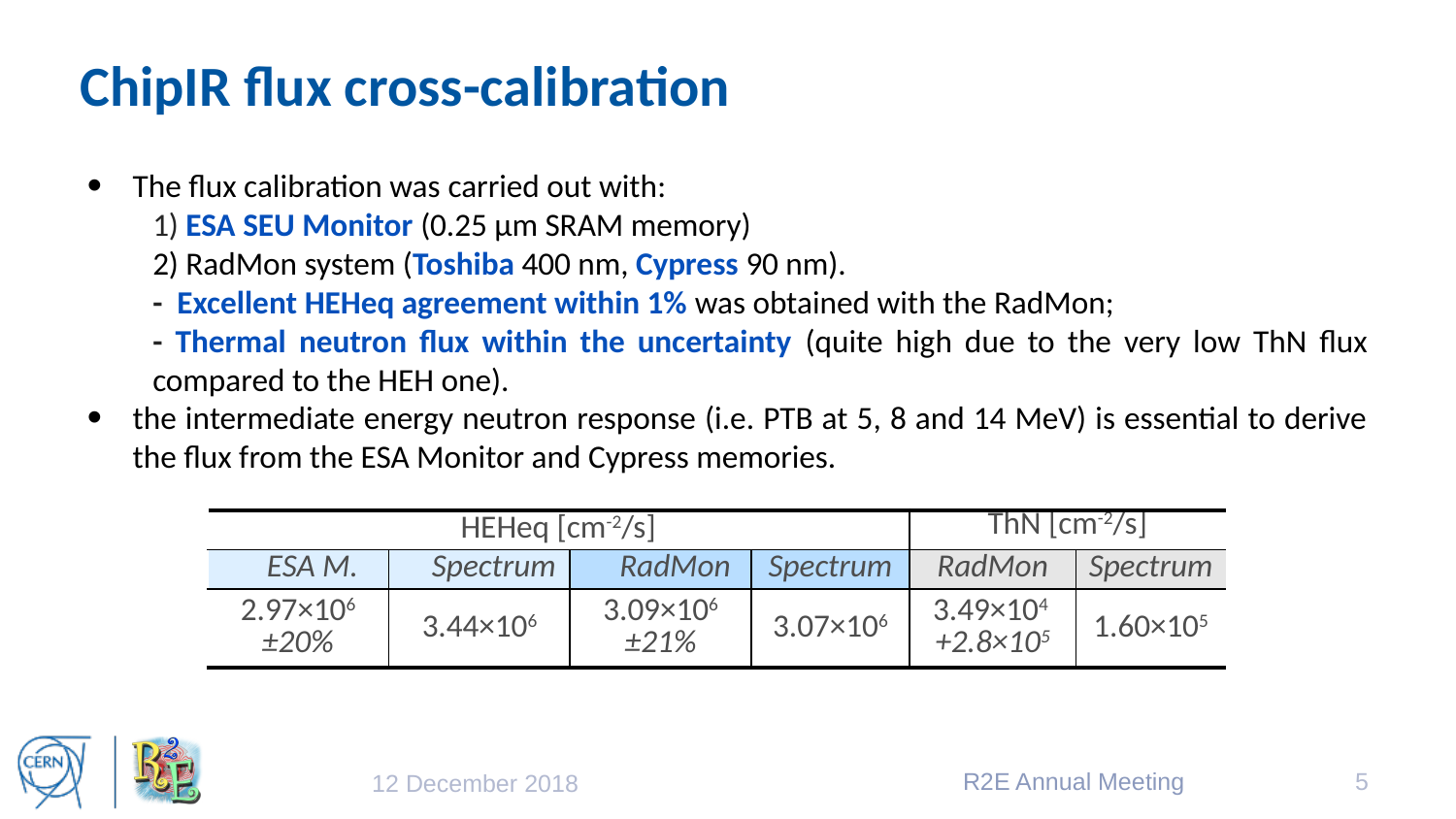

# ChipIR flux cross-calibration
The flux calibration was carried out with:
1) ESA SEU Monitor (0.25 µm SRAM memory)
2) RadMon system (Toshiba 400 nm, Cypress 90 nm).
-  Excellent HEHeq agreement within 1% was obtained with the RadMon;
- Thermal neutron flux within the uncertainty (quite high due to the very low ThN flux compared to the HEH one).
the intermediate energy neutron response (i.e. PTB at 5, 8 and 14 MeV) is essential to derive the flux from the ESA Monitor and Cypress memories.

| HEHeq [cm-2/s] |  |  |  | ThN [cm-2/s] |  |
| --- | --- | --- | --- | --- | --- |
| ESA M. | Spectrum | RadMon | Spectrum | RadMon | Spectrum |
| 2.97×106 ±20% | 3.44×106 | 3.09×106 ±21% | 3.07×106 | 3.49×104 +2.8×105 | 1.60×105 |
R2E Annual Meeting
5
12 December 2018